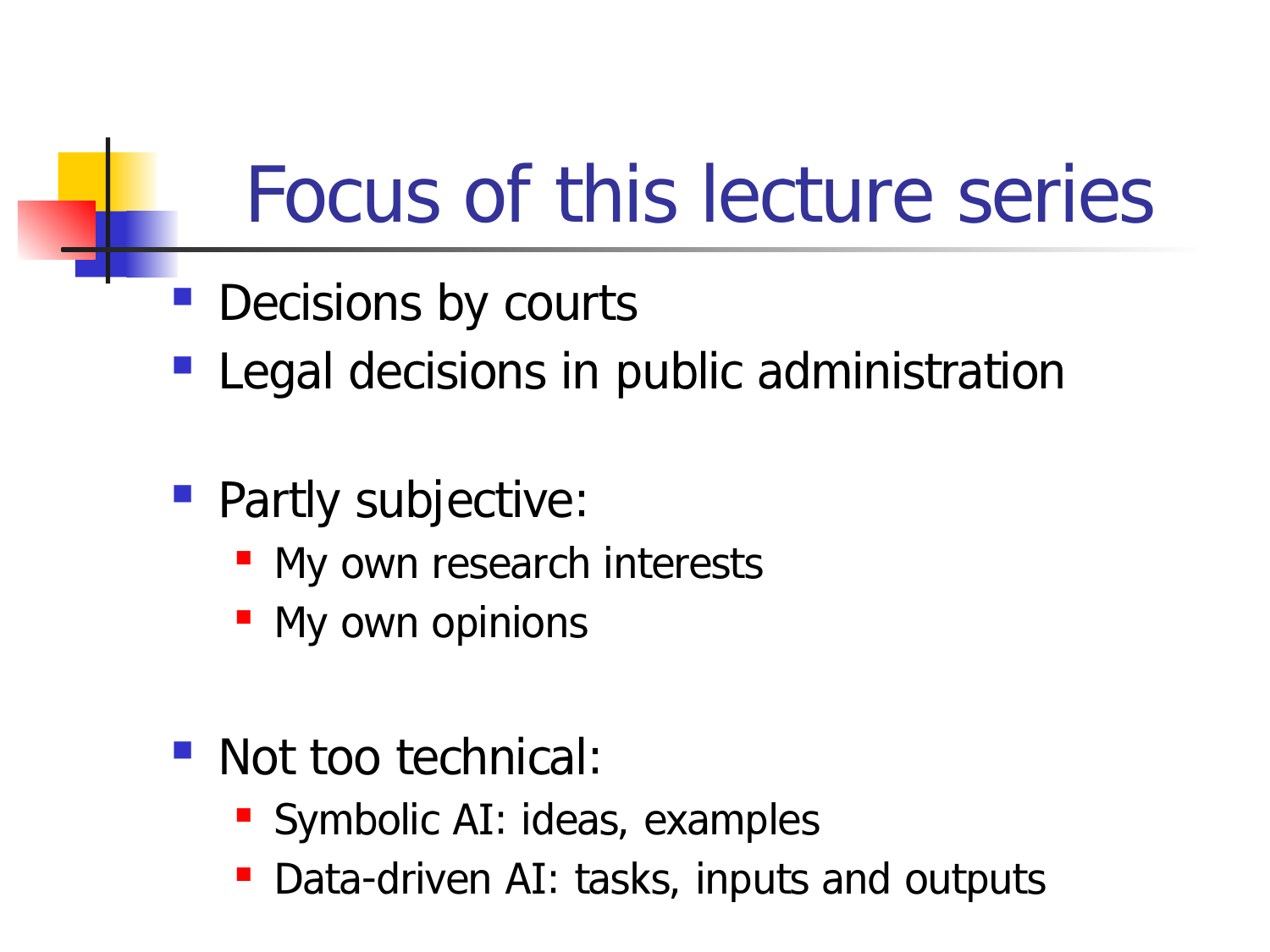

# Focus of this lecture series
Decisions by courts
Legal decisions in public administration

Partly subjective:
My own research interests
My own opinions

Not too technical:
Symbolic AI: ideas, examples
Data-driven AI: tasks, inputs and outputs